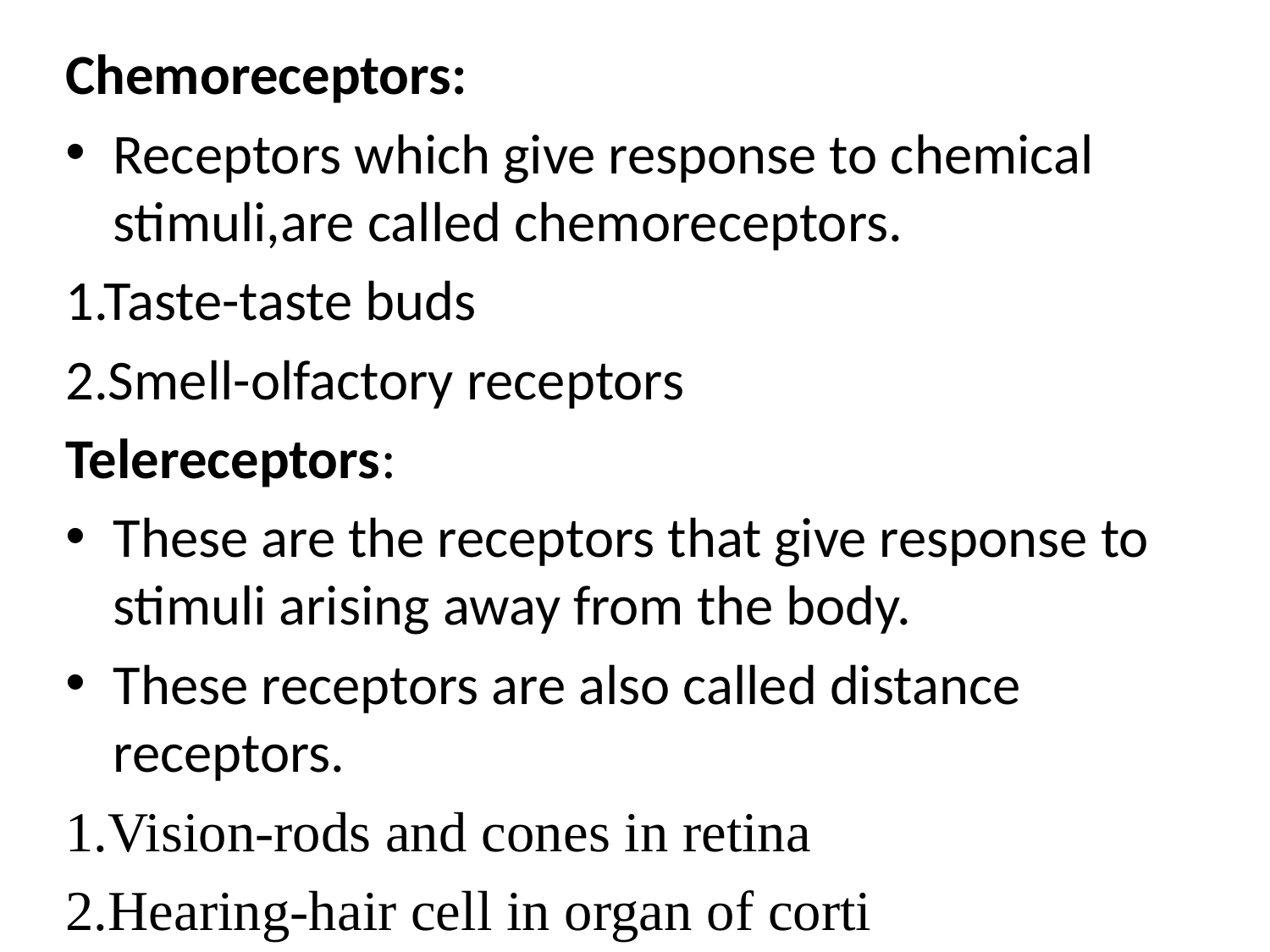

Chemoreceptors:
Receptors which give response to chemical stimuli,are called chemoreceptors.
1.Taste-taste buds
2.Smell-olfactory receptors
Telereceptors:
These are the receptors that give response to stimuli arising away from the body.
These receptors are also called distance receptors.
1.Vision-rods and cones in retina
2.Hearing-hair cell in organ of corti